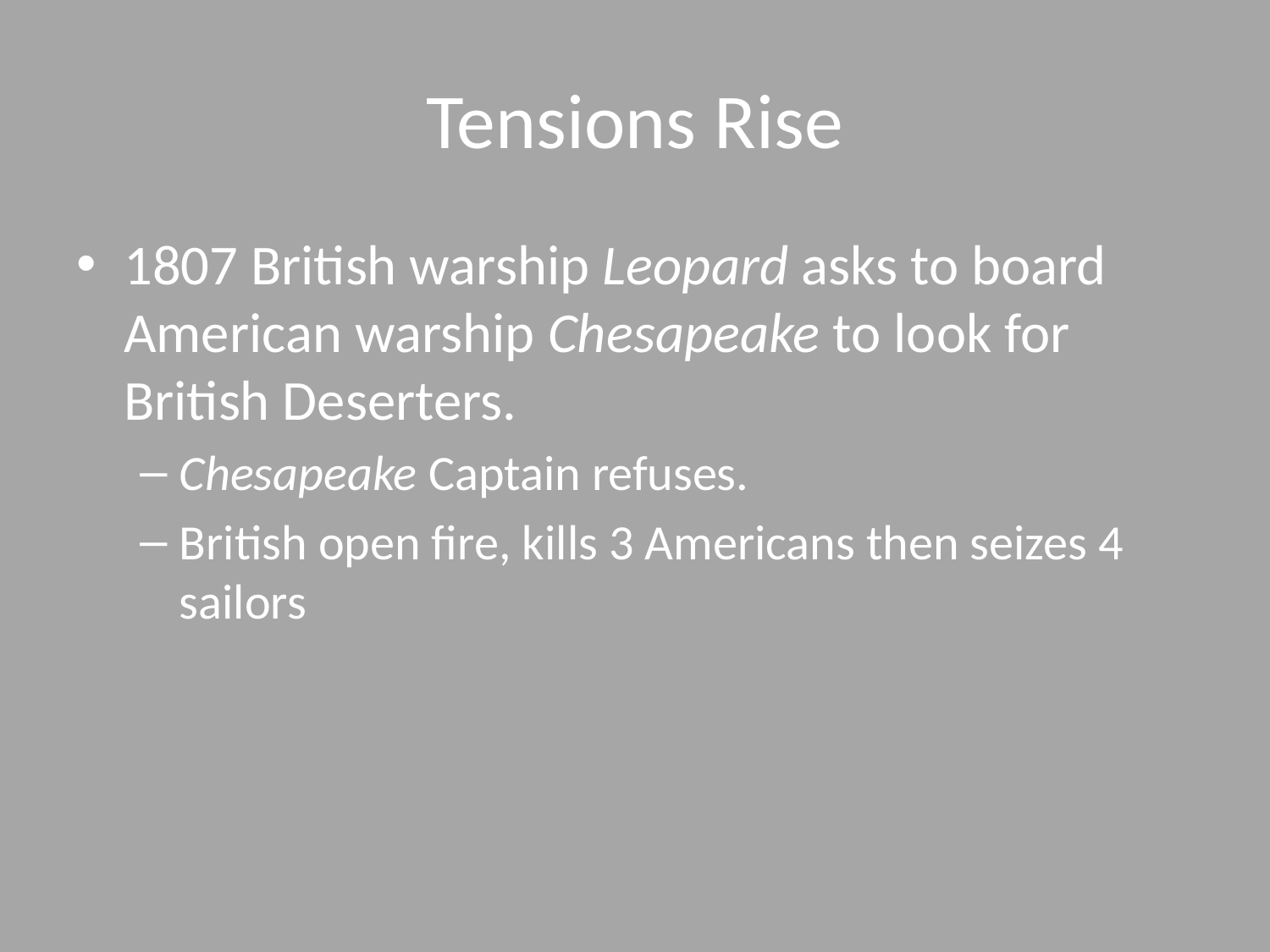

# Tensions Rise
1807 British warship Leopard asks to board American warship Chesapeake to look for British Deserters.
Chesapeake Captain refuses.
British open fire, kills 3 Americans then seizes 4 sailors